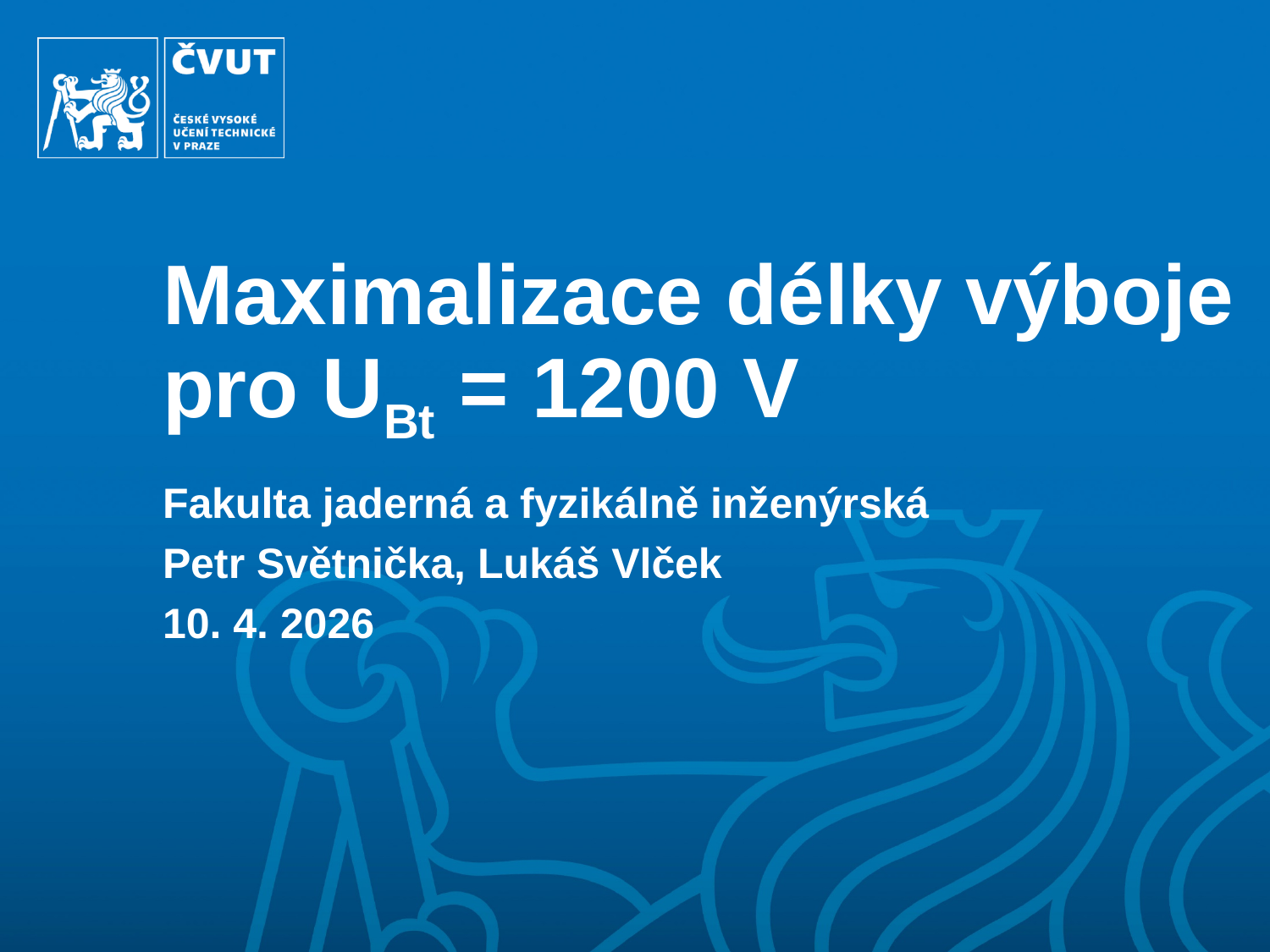

# Maximalizace délky výboje pro UBt = 1200 V
Fakulta jaderná a fyzikálně inženýrská
Petr Světnička, Lukáš Vlček
10. 4. 2026